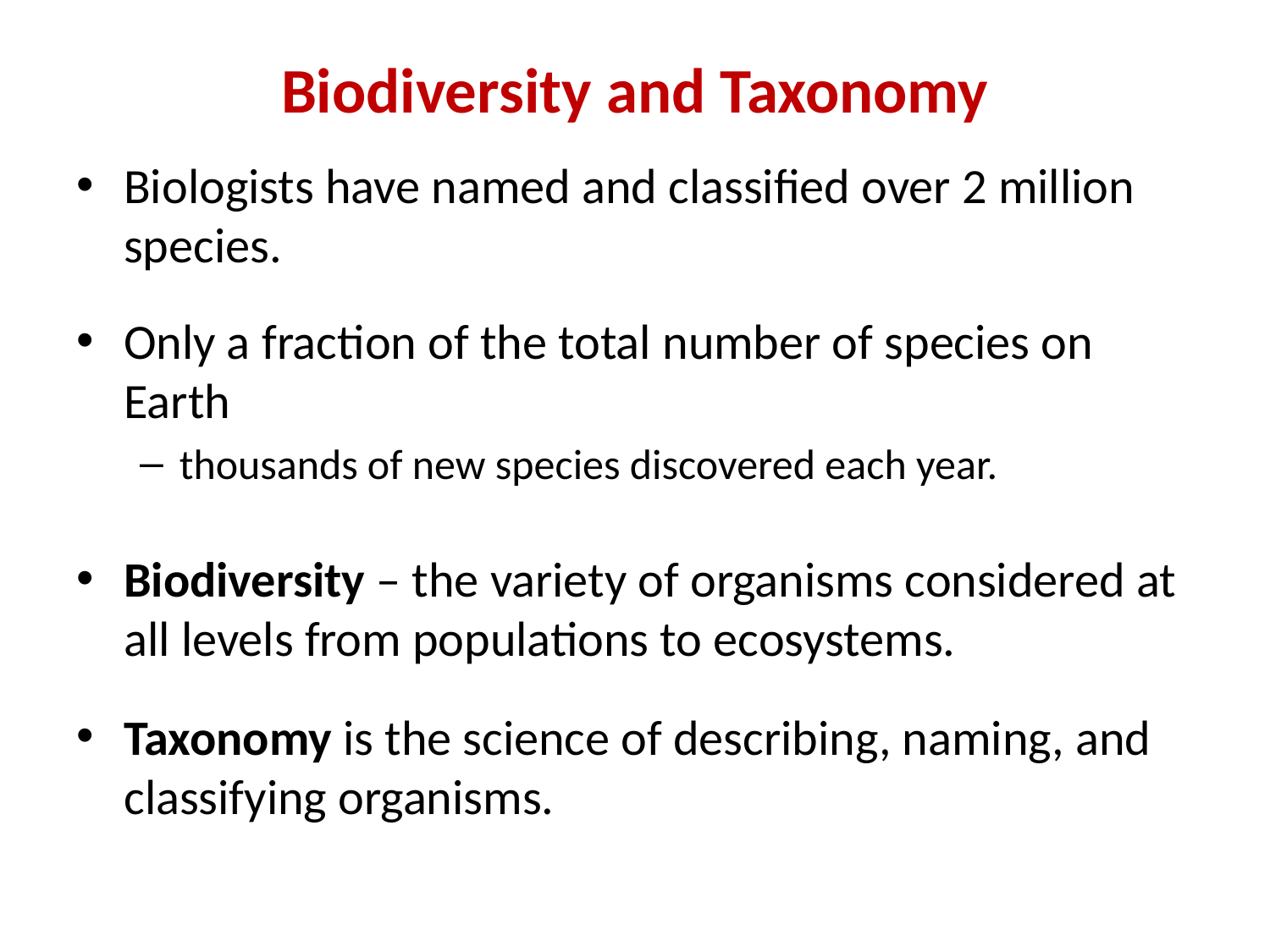

# Biodiversity and Taxonomy
Biologists have named and classified over 2 million species.

Only a fraction of the total number of species on Earth
thousands of new species discovered each year.

Biodiversity – the variety of organisms considered at all levels from populations to ecosystems.

Taxonomy is the science of describing, naming, and classifying organisms.